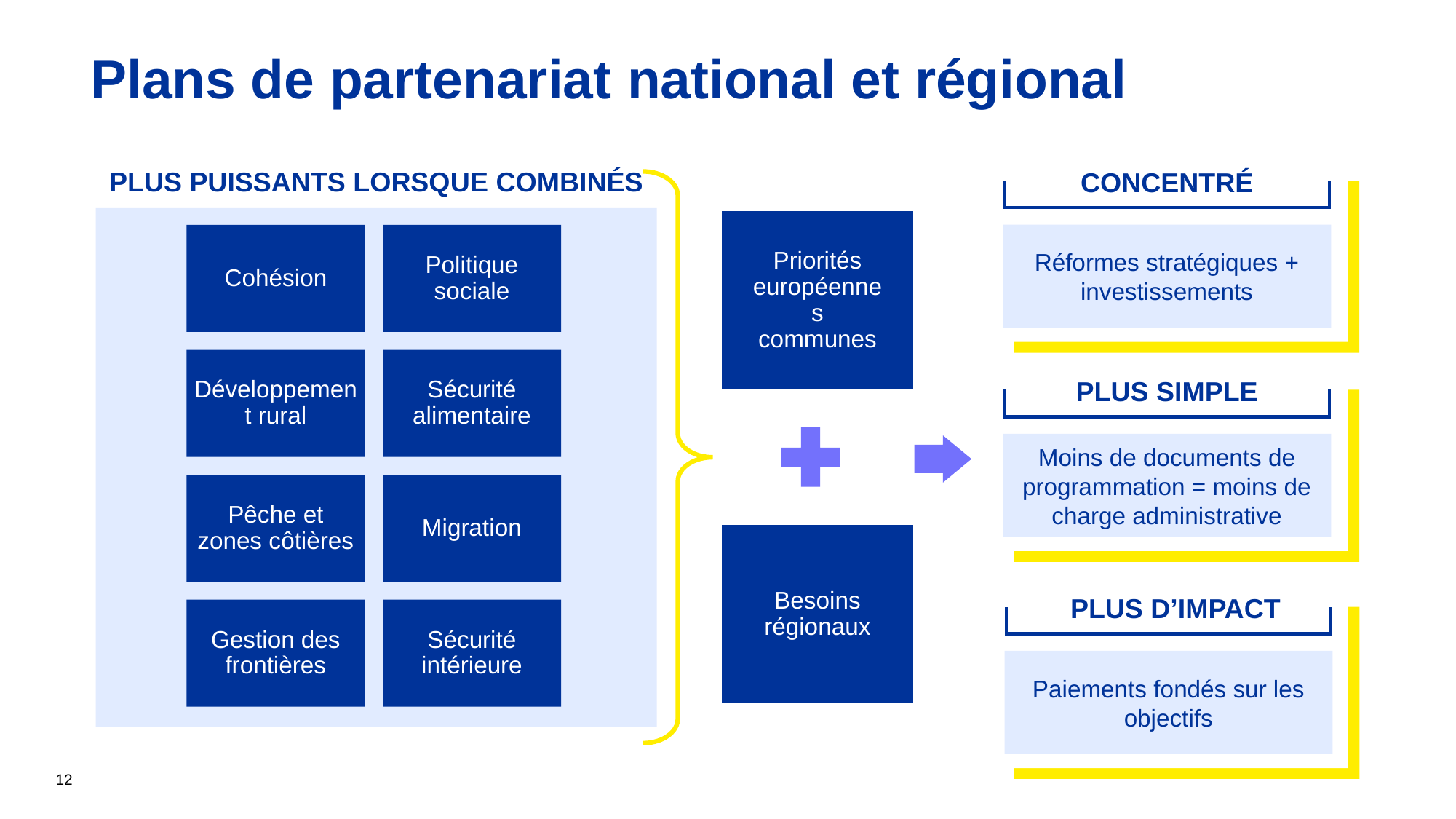

# Plans de partenariat national et régional

CONCENTRÉ

Réformes stratégiques + investissements

PLUS SIMPLE

Moins de documents de programmation = moins de charge administrative

PLUS D’IMPACT

Paiements fondés sur les objectifs
PLUS PUISSANTS LORSQUE COMBINÉS

Priorités européennes communes
Cohésion
Politique sociale
Développement rural
Sécurité alimentaire
Pêche et zones côtières
Migration
Gestion des frontières
Sécurité intérieure

Besoins régionaux

12